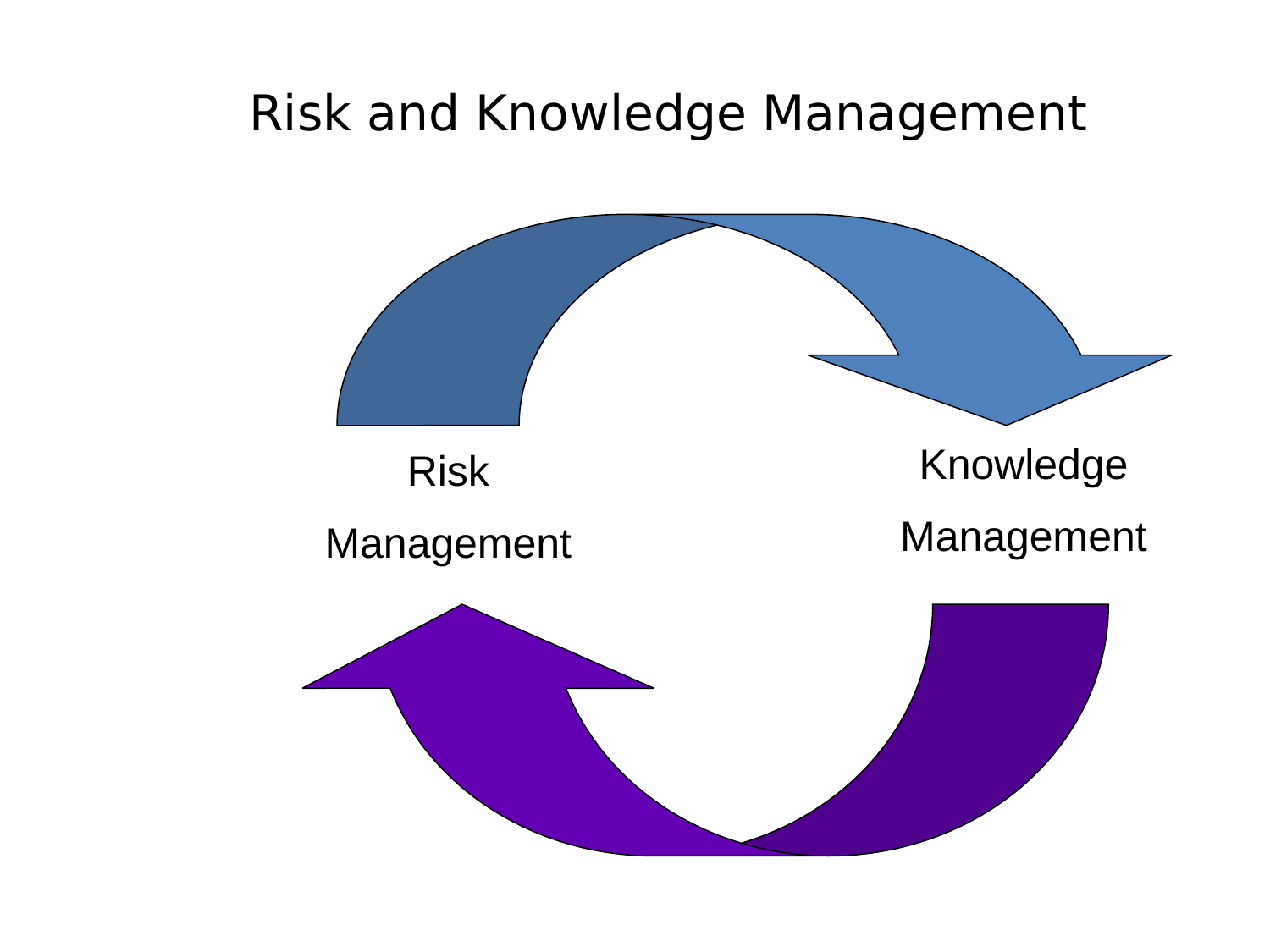

# Risk and Knowledge Management

Knowledge
Management
Risk
Management